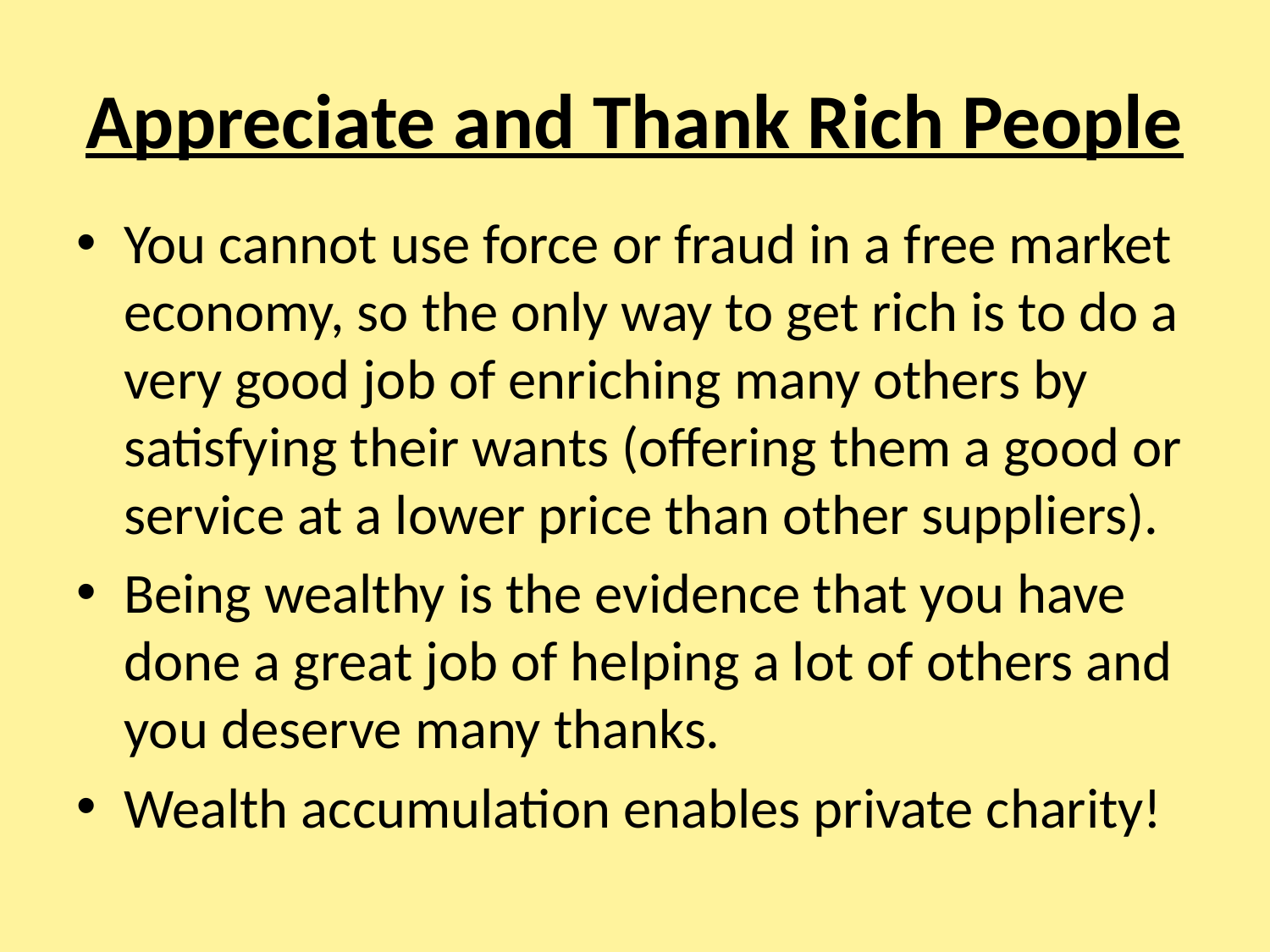

# Appreciate and Thank Rich People
You cannot use force or fraud in a free market economy, so the only way to get rich is to do a very good job of enriching many others by satisfying their wants (offering them a good or service at a lower price than other suppliers).
Being wealthy is the evidence that you have done a great job of helping a lot of others and you deserve many thanks.
Wealth accumulation enables private charity!